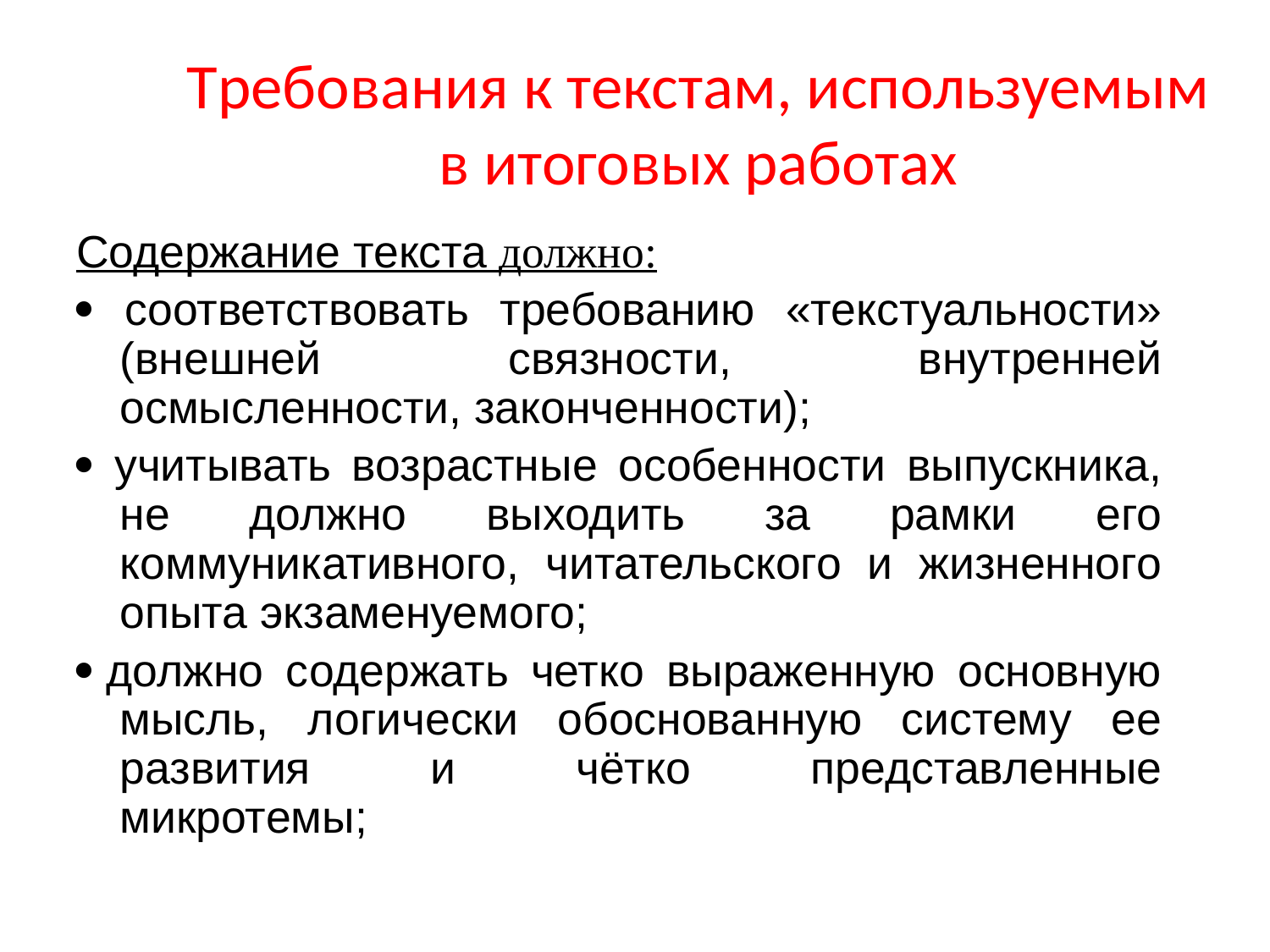

# Требования к текстам, используемым в итоговых работах
Содержание текста должно:
• соответствовать требованию «текстуальности» (внешней связности, внутренней осмысленности, законченности);
• учитывать возрастные особенности выпускника, не должно выходить за рамки его коммуникативного, читательского и жизненного опыта экзаменуемого;
• должно содержать четко выраженную основную мысль, логически обоснованную систему ее развития и чётко представленные микротемы;